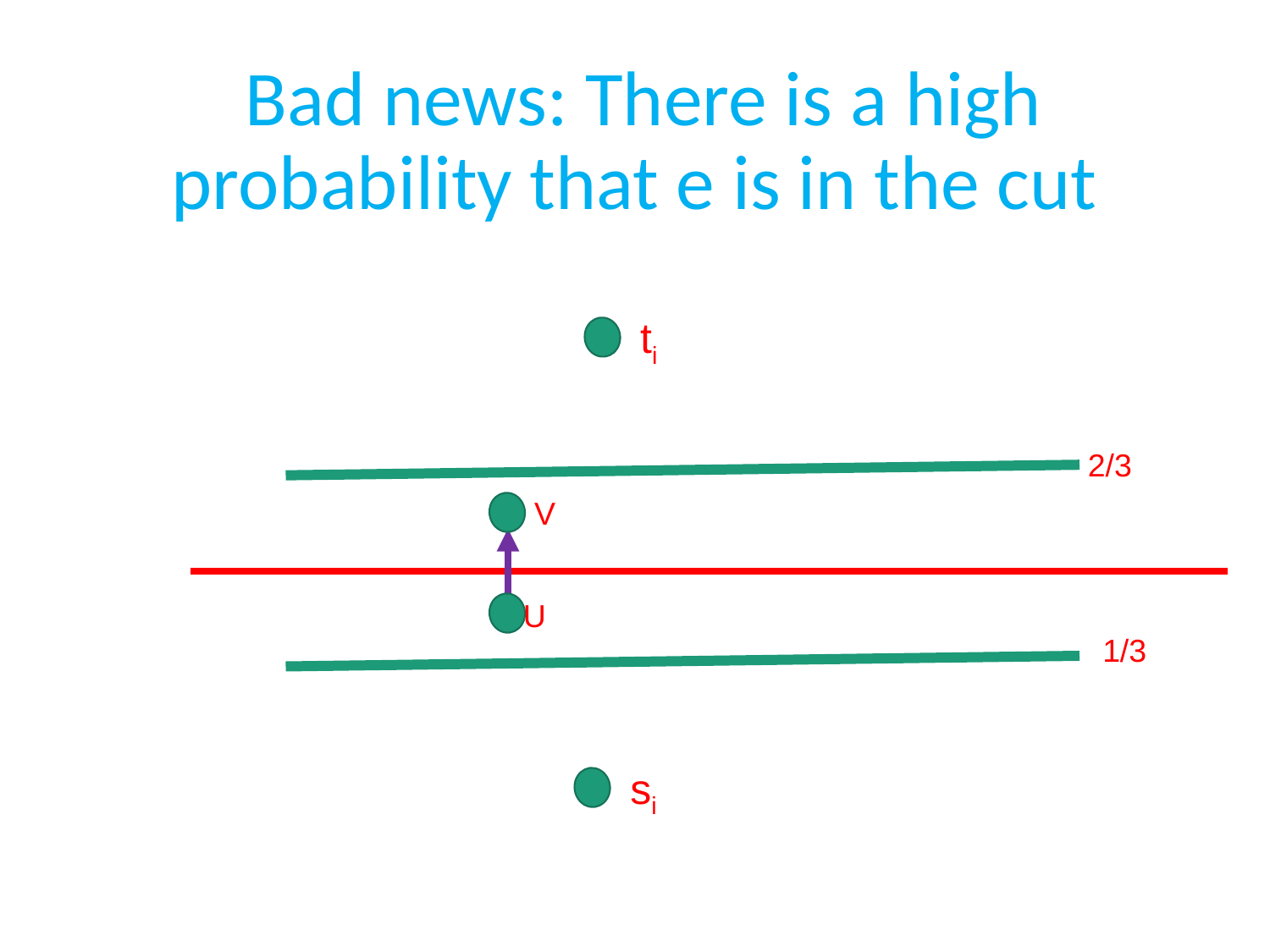

# Bad news: There is a high probability that e is in the cut

ti

2/3
V

U

1/3
si